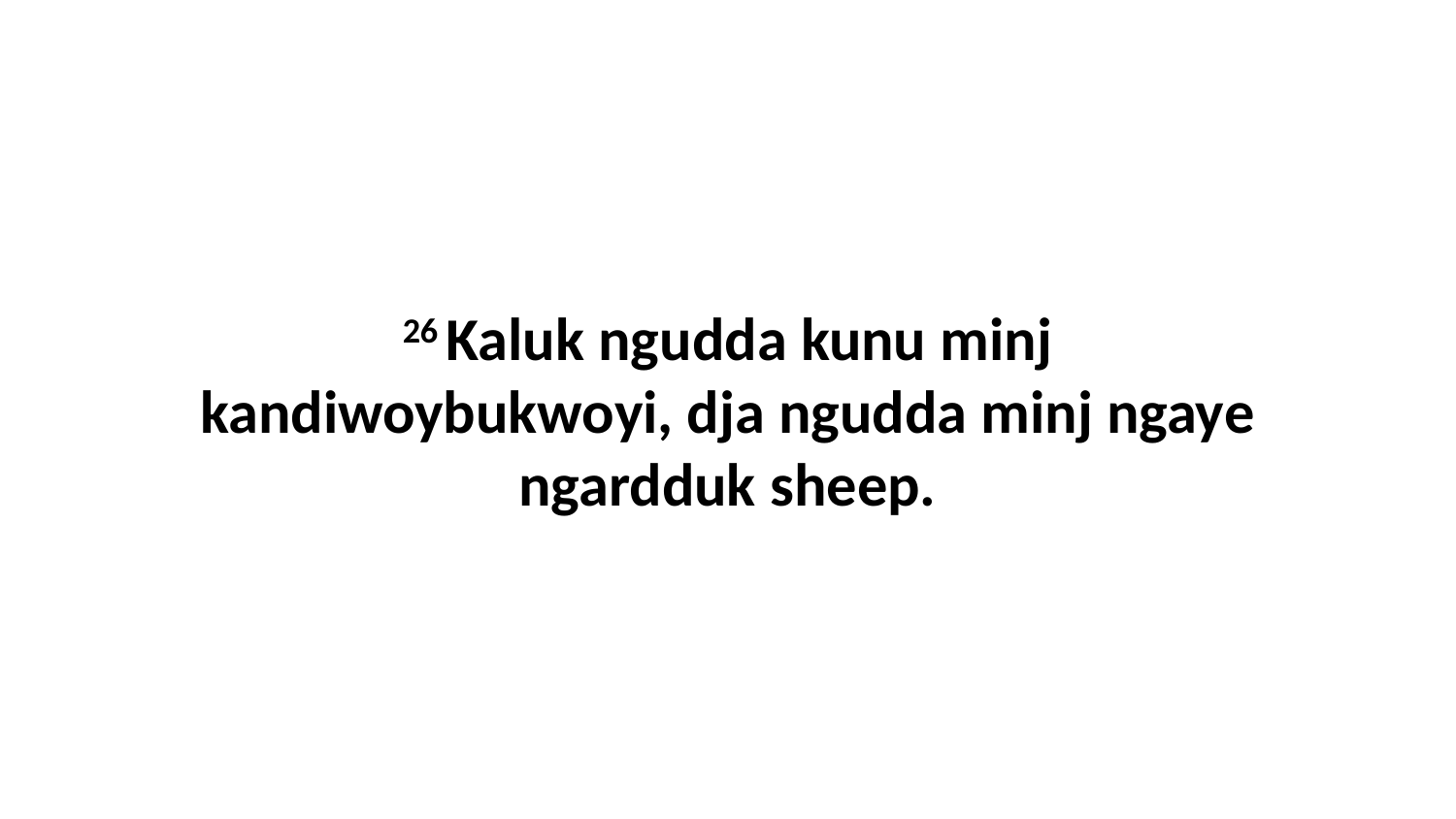

26 Kaluk ngudda kunu minj kandiwoybukwoyi, dja ngudda minj ngaye ngardduk sheep.